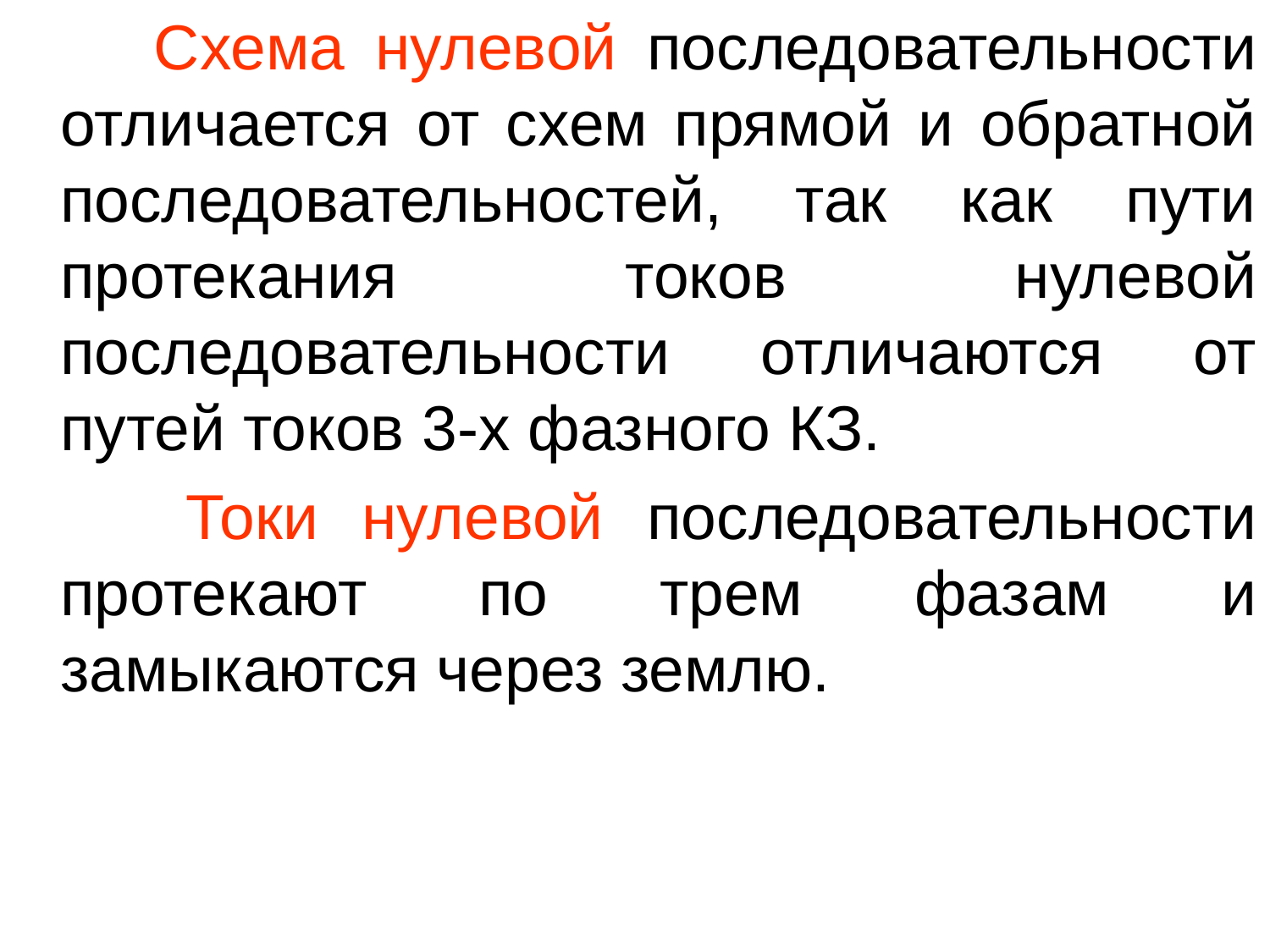

Схема нулевой последовательности отличается от схем прямой и обратной последовательностей, так как пути протекания токов нулевой последовательности отличаются от путей токов 3-х фазного КЗ.
    Токи нулевой последовательности протекают по трем фазам и замыкаются через землю.